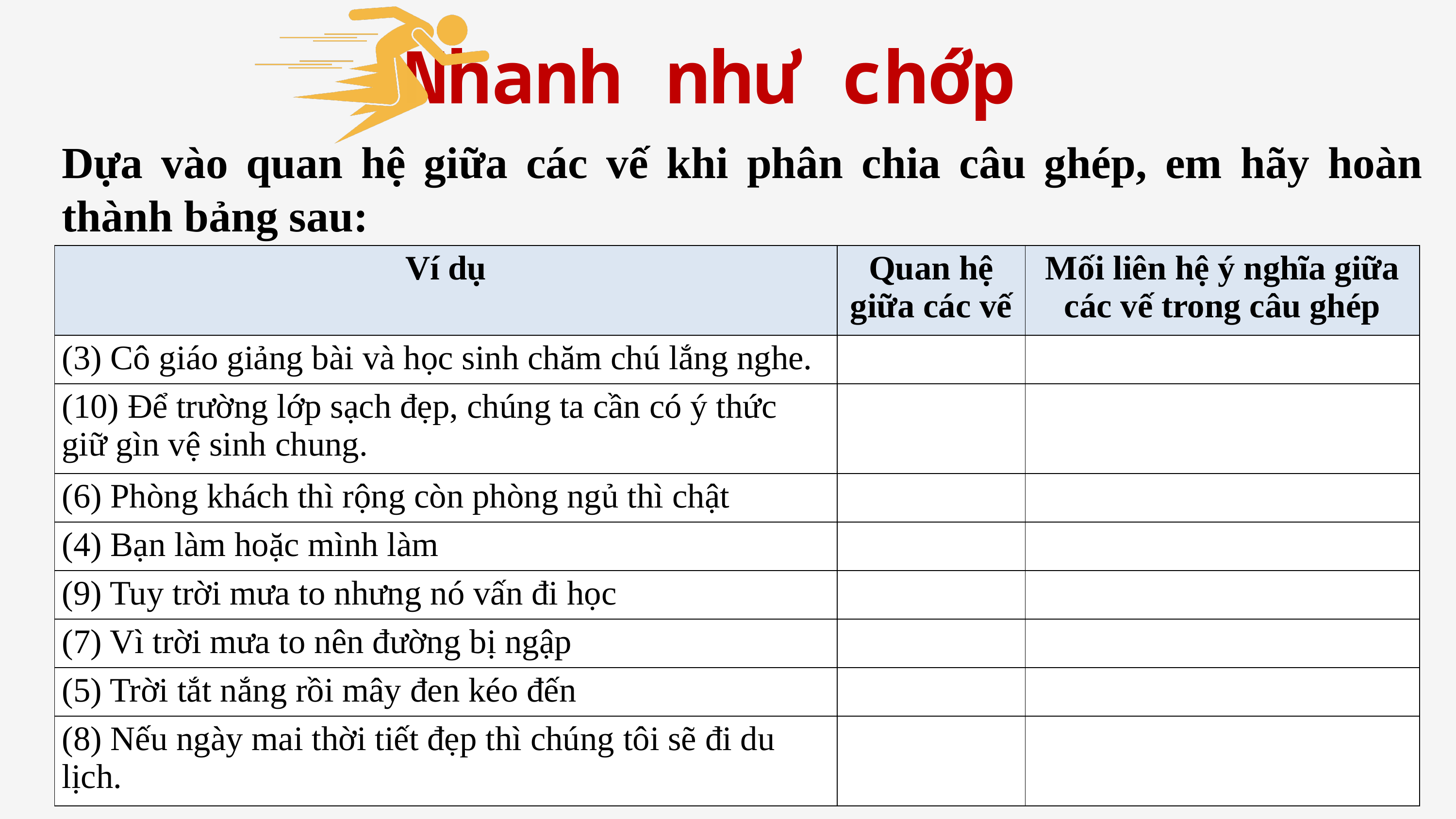

Nhanh như chớp
Dựa vào quan hệ giữa các vế khi phân chia câu ghép, em hãy hoàn thành bảng sau:
| Ví dụ | Quan hệ giữa các vế | Mối liên hệ ý nghĩa giữa các vế trong câu ghép |
| --- | --- | --- |
| (3) Cô giáo giảng bài và học sinh chăm chú lắng nghe. |  |  |
| (10) Để trường lớp sạch đẹp, chúng ta cần có ý thức giữ gìn vệ sinh chung. |  |  |
| (6) Phòng khách thì rộng còn phòng ngủ thì chật |  |  |
| (4) Bạn làm hoặc mình làm |  |  |
| (9) Tuy trời mưa to nhưng nó vấn đi học |  |  |
| (7) Vì trời mưa to nên đường bị ngập |  |  |
| (5) Trời tắt nắng rồi mây đen kéo đến |  |  |
| (8) Nếu ngày mai thời tiết đẹp thì chúng tôi sẽ đi du lịch. |  |  |